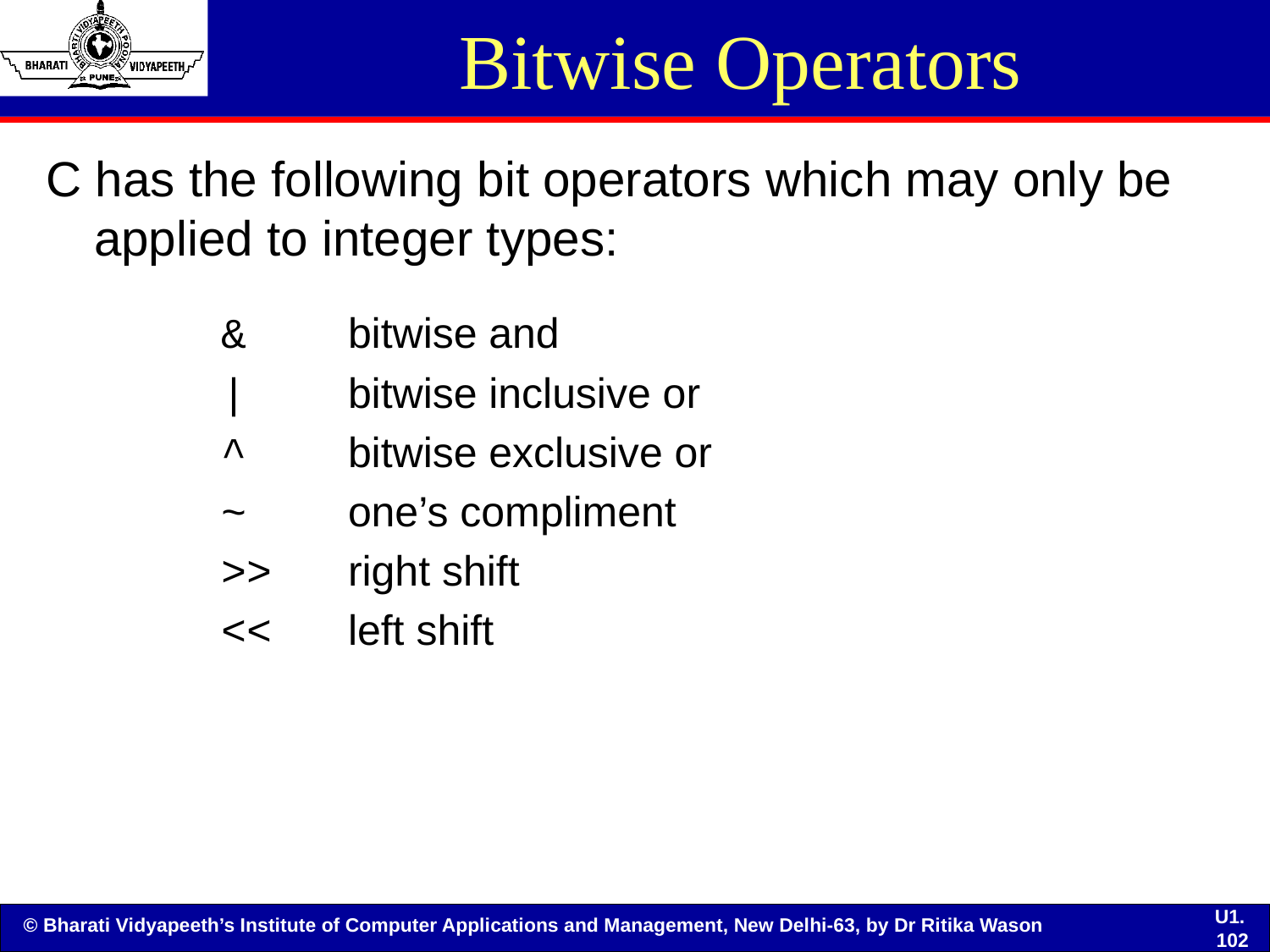

# Bitwise Operators
C has the following bit operators which may only be applied to integer types:
		&	bitwise and
		|	bitwise inclusive or
		^	bitwise exclusive or
		~	one’s compliment
		>>	right shift
		<<	left shift